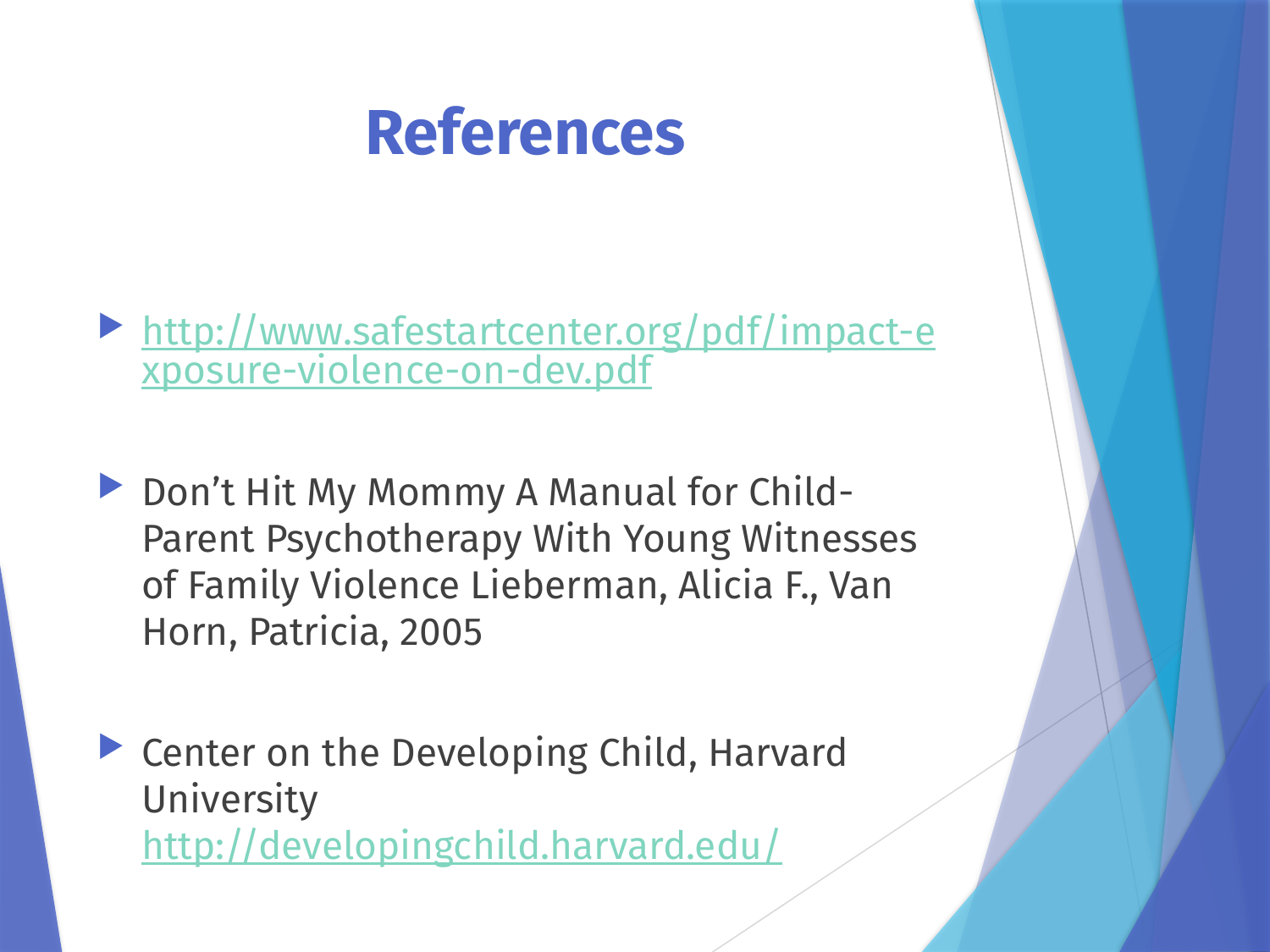

# References
http://www.safestartcenter.org/pdf/impact-exposure-violence-on-dev.pdf

Don’t Hit My Mommy A Manual for Child-Parent Psychotherapy With Young Witnesses of Family Violence Lieberman, Alicia F., Van Horn, Patricia, 2005

Center on the Developing Child, Harvard University http://developingchild.harvard.edu/